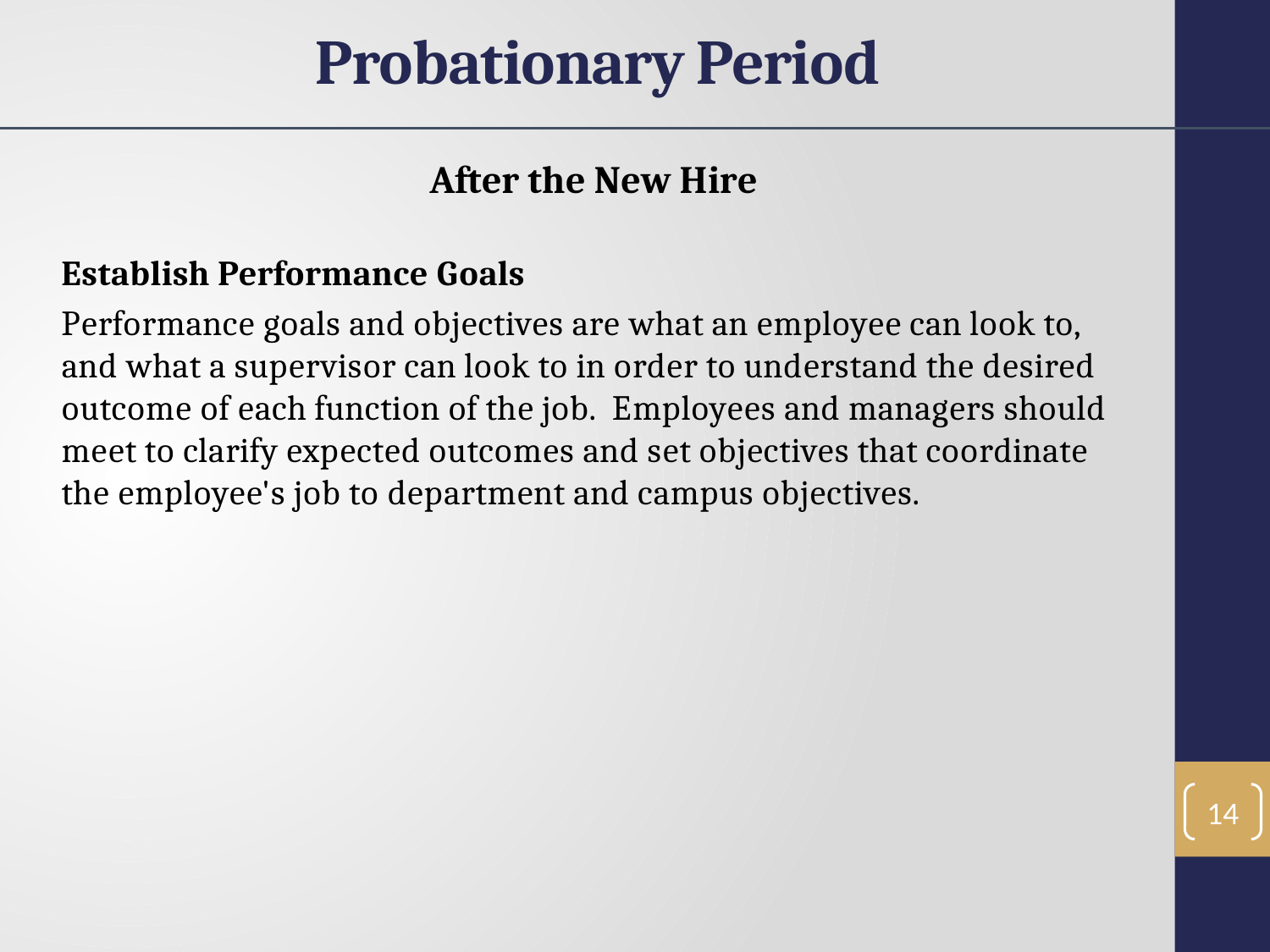

Probationary Period
After the New Hire

Establish Performance Goals
Performance goals and objectives are what an employee can look to, and what a supervisor can look to in order to understand the desired outcome of each function of the job.  Employees and managers should meet to clarify expected outcomes and set objectives that coordinate the employee's job to department and campus objectives.

14